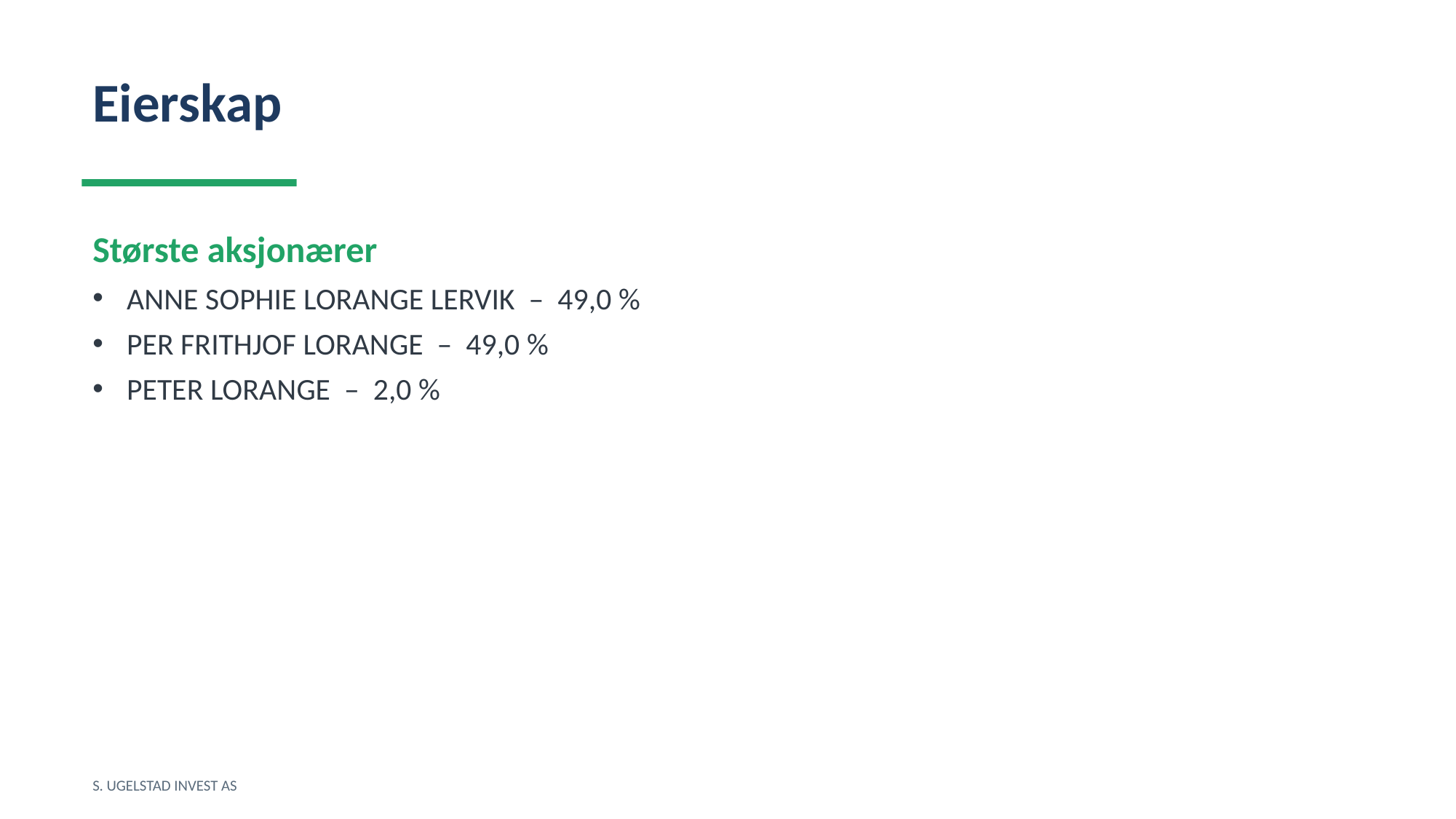

Eierskap

Største aksjonærer
ANNE SOPHIE LORANGE LERVIK  –  49,0 %
PER FRITHJOF LORANGE  –  49,0 %
PETER LORANGE  –  2,0 %
S. UGELSTAD INVEST AS